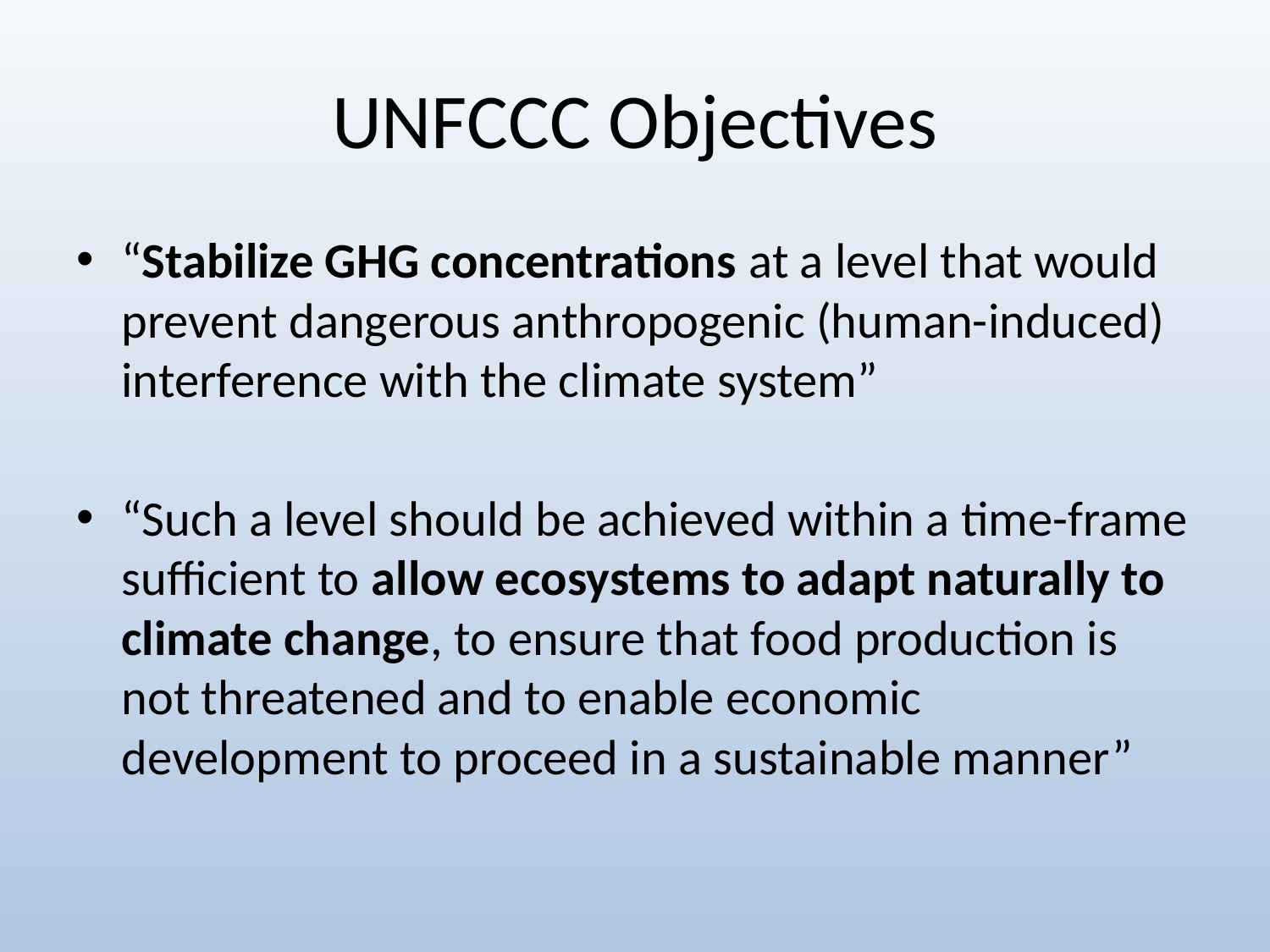

# UNFCCC Objectives
“Stabilize GHG concentrations at a level that would prevent dangerous anthropogenic (human-induced) interference with the climate system”

“Such a level should be achieved within a time-frame sufficient to allow ecosystems to adapt naturally to climate change, to ensure that food production is not threatened and to enable economic development to proceed in a sustainable manner”